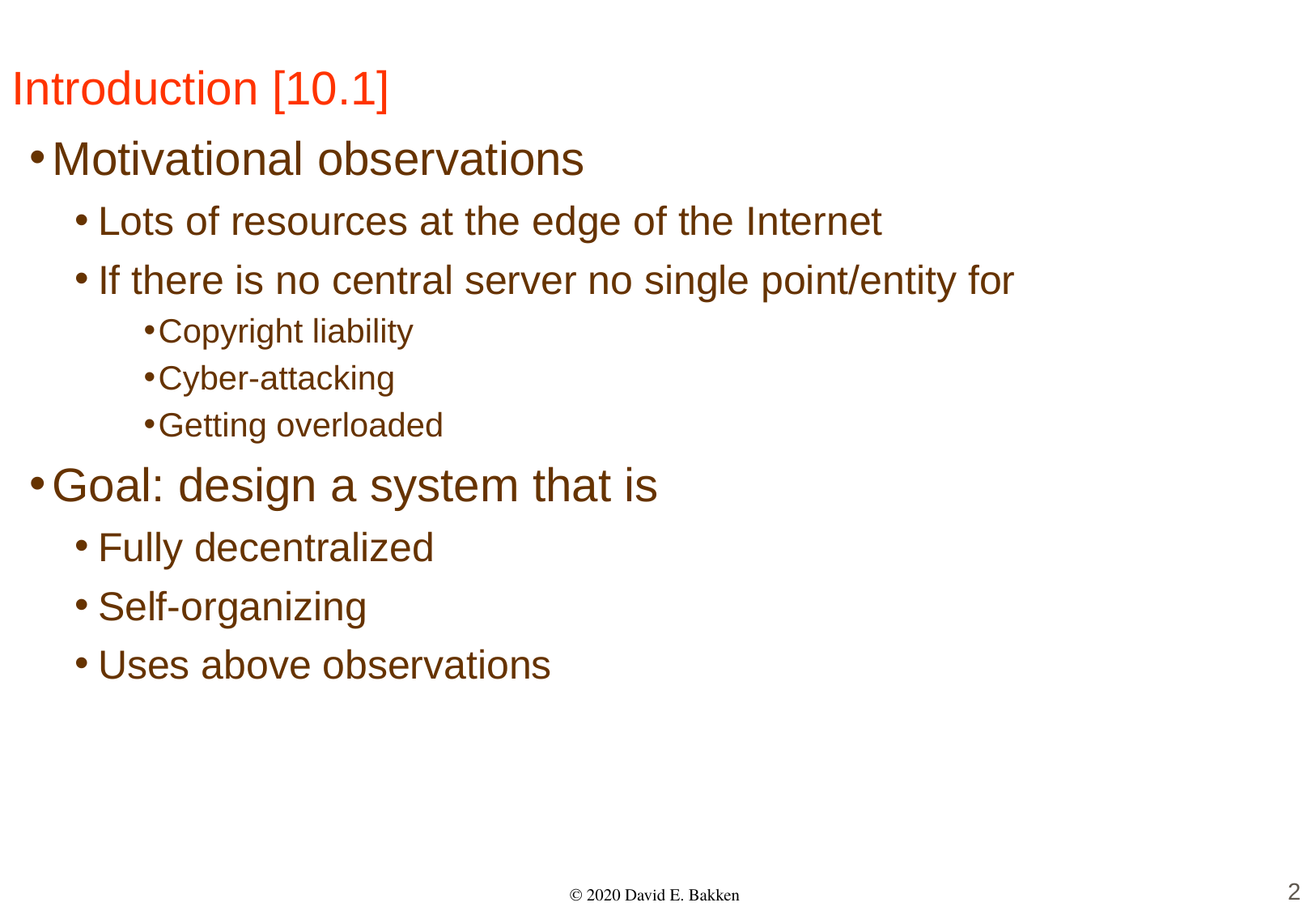

# Introduction [10.1]
Motivational observations
Lots of resources at the edge of the Internet
If there is no central server no single point/entity for
Copyright liability
Cyber-attacking
Getting overloaded
Goal: design a system that is
Fully decentralized
Self-organizing
Uses above observations
2
© 2020 David E. Bakken